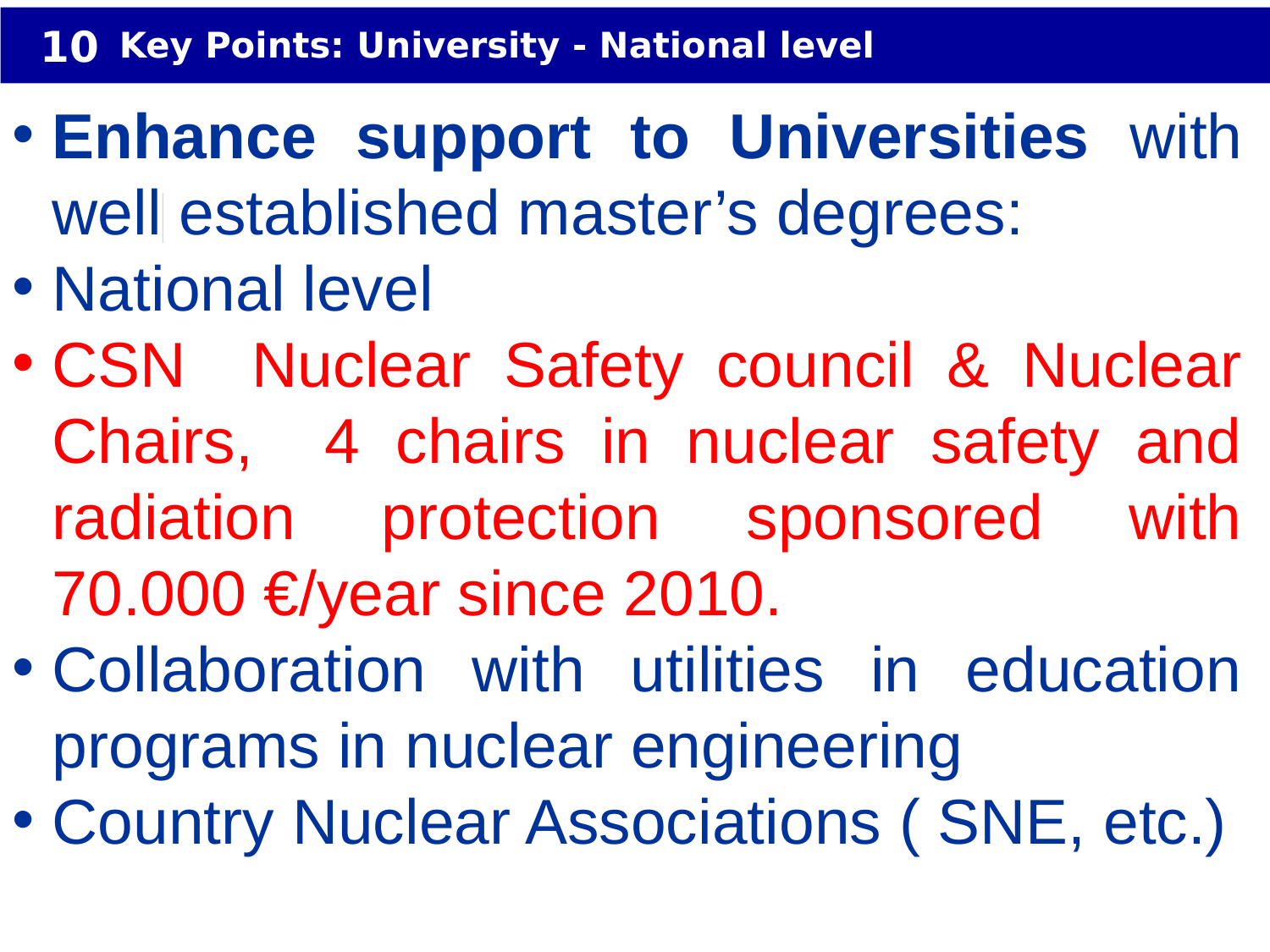

10
# Key Points: University - National level
Enhance support to Universities with well established master’s degrees:
National level
CSN  Nuclear Safety council & Nuclear Chairs,  4 chairs in nuclear safety and radiation protection sponsored with 70.000 €/year since 2010.
Collaboration with utilities in education programs in nuclear engineering
Country Nuclear Associations ( SNE, etc.)